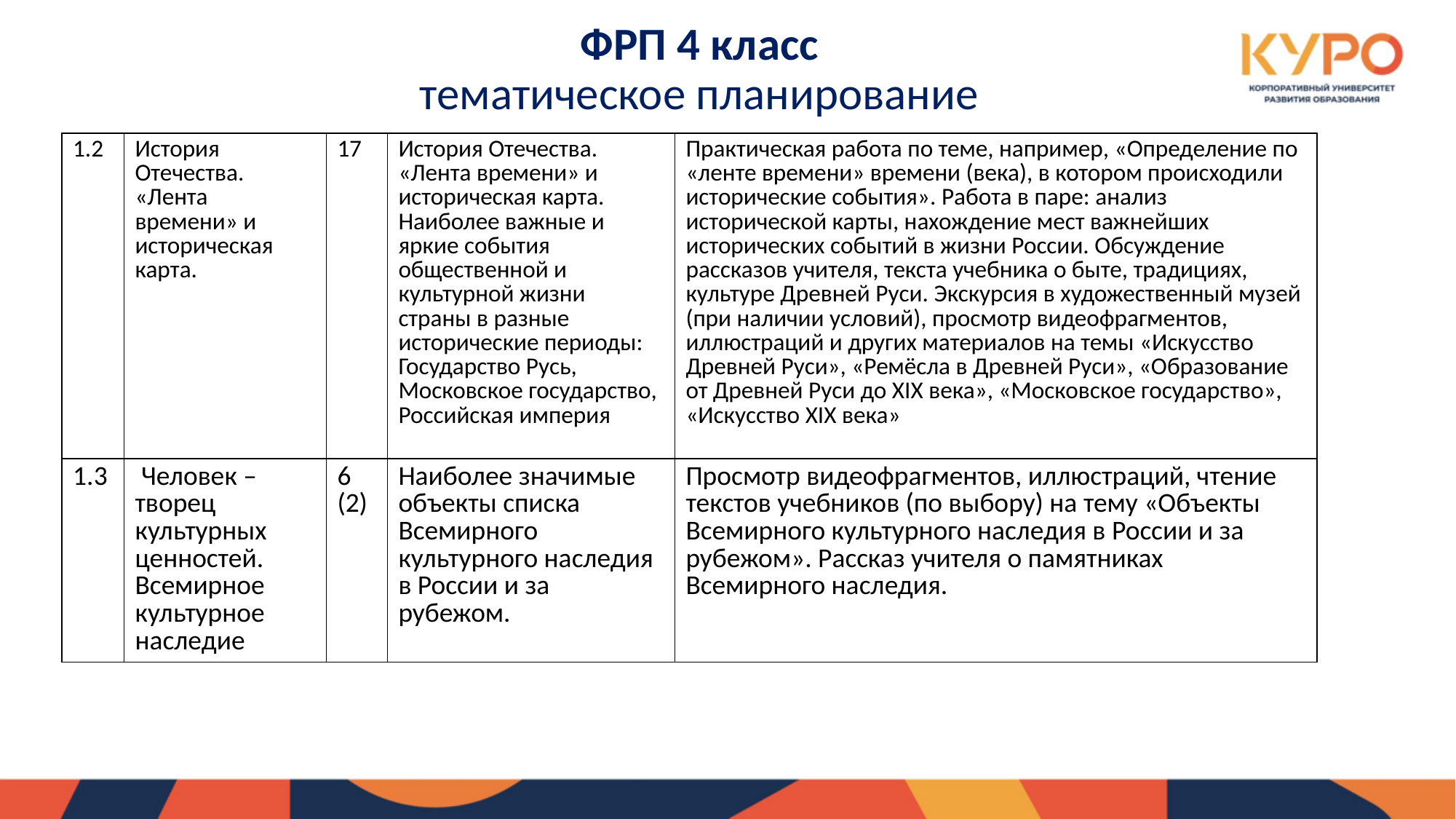

# ФРП 4 класс тематическое планирование
| 1.2 | История Отечества. «Лента времени» и историческая карта. | 17 | История Отечества. «Лента времени» и историческая карта. Наиболее важные и яркие события общественной и культурной жизни страны в разные исторические периоды: Государство Русь, Московское государство, Российская империя | Практическая работа по теме, например, «Определение по «ленте времени» времени (века), в котором происходили исторические события». Работа в паре: анализ исторической карты, нахождение мест важнейших исторических событий в жизни России. Обсуждение рассказов учителя, текста учебника о быте, традициях, культуре Древней Руси. Экскурсия в художественный музей (при наличии условий), просмотр видеофрагментов, иллюстраций и других материалов на темы «Искусство Древней Руси», «Ремёсла в Древней Руси», «Образование от Древней Руси до XIX века», «Московское государство», «Искусство ХIХ века» |
| --- | --- | --- | --- | --- |
| 1.3 | Человек – творец культурных ценностей. Всемирное культурное наследие | 6 (2) | Наиболее значимые объекты списка Всемирного культурного наследия в России и за рубежом. | Просмотр видеофрагментов, иллюстраций, чтение текстов учебников (по выбору) на тему «Объекты Всемирного культурного наследия в России и за рубежом». Рассказ учителя о памятниках Всемирного наследия. |